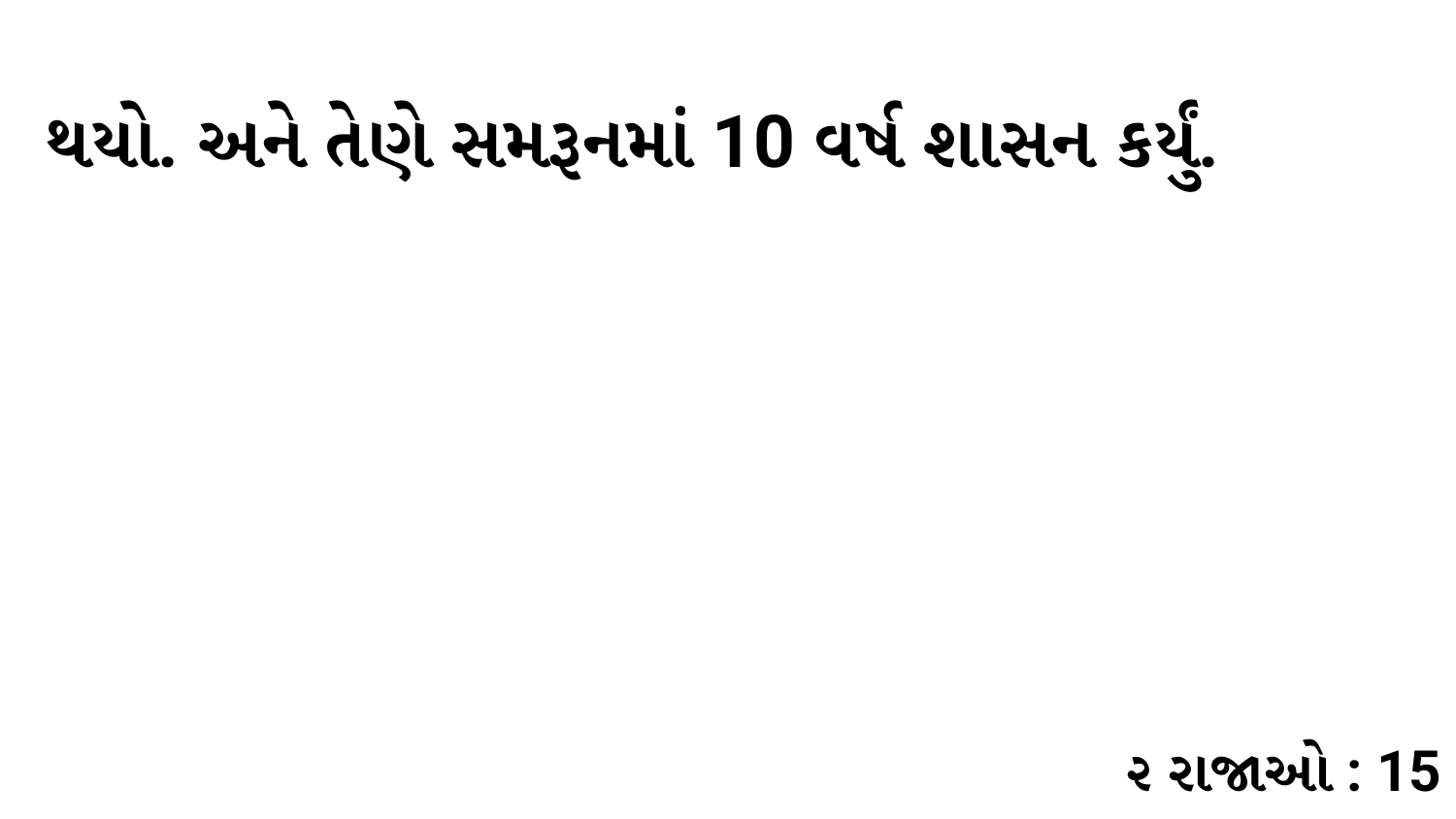

થયો. અને તેણે સમરૂનમાં 10 વર્ષ શાસન કર્યું.
૨ રાજાઓ : 15